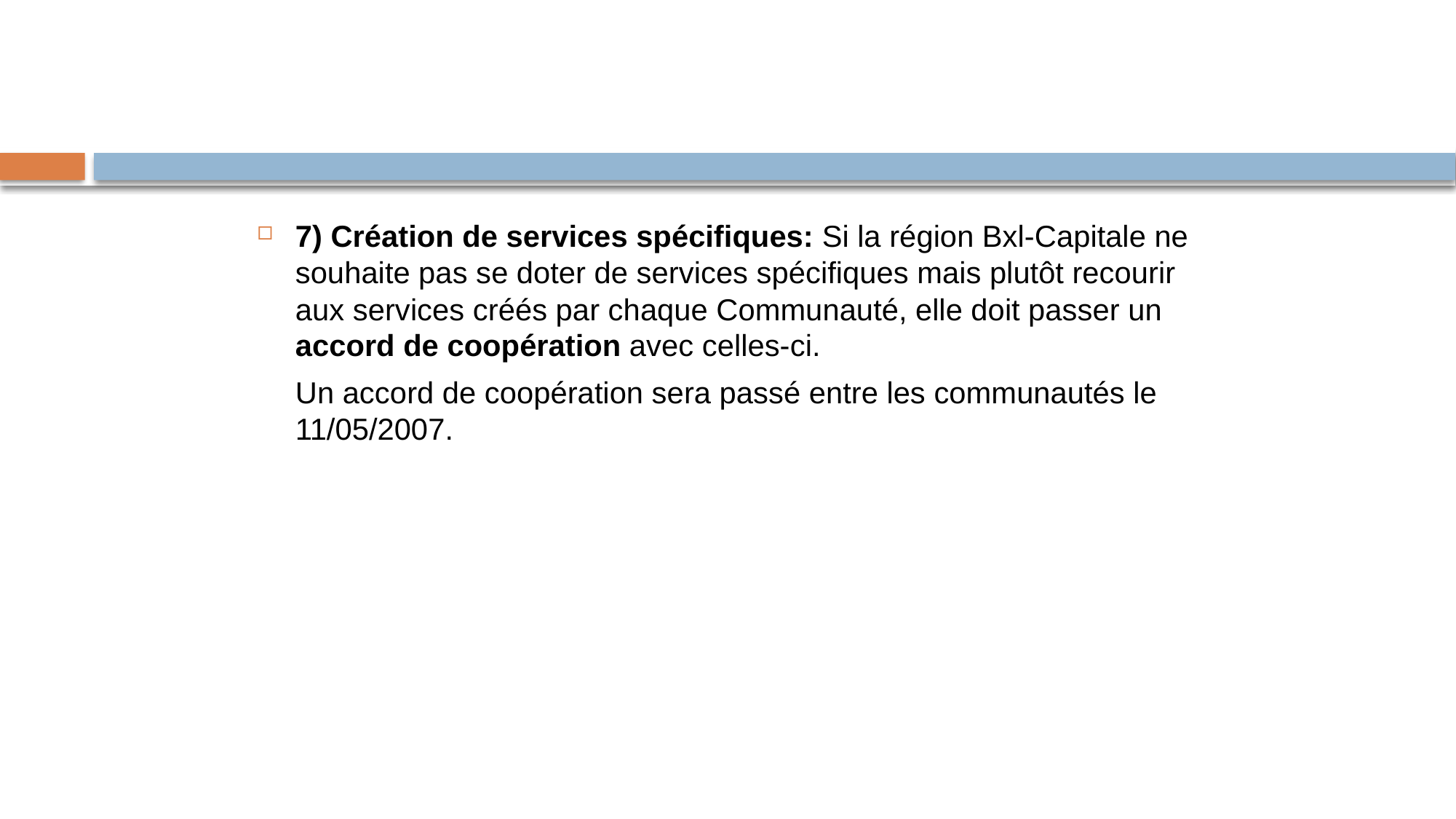

7) Création de services spécifiques: Si la région Bxl-Capitale ne souhaite pas se doter de services spécifiques mais plutôt recourir aux services créés par chaque Communauté, elle doit passer un accord de coopération avec celles-ci.
	Un accord de coopération sera passé entre les communautés le 11/05/2007.